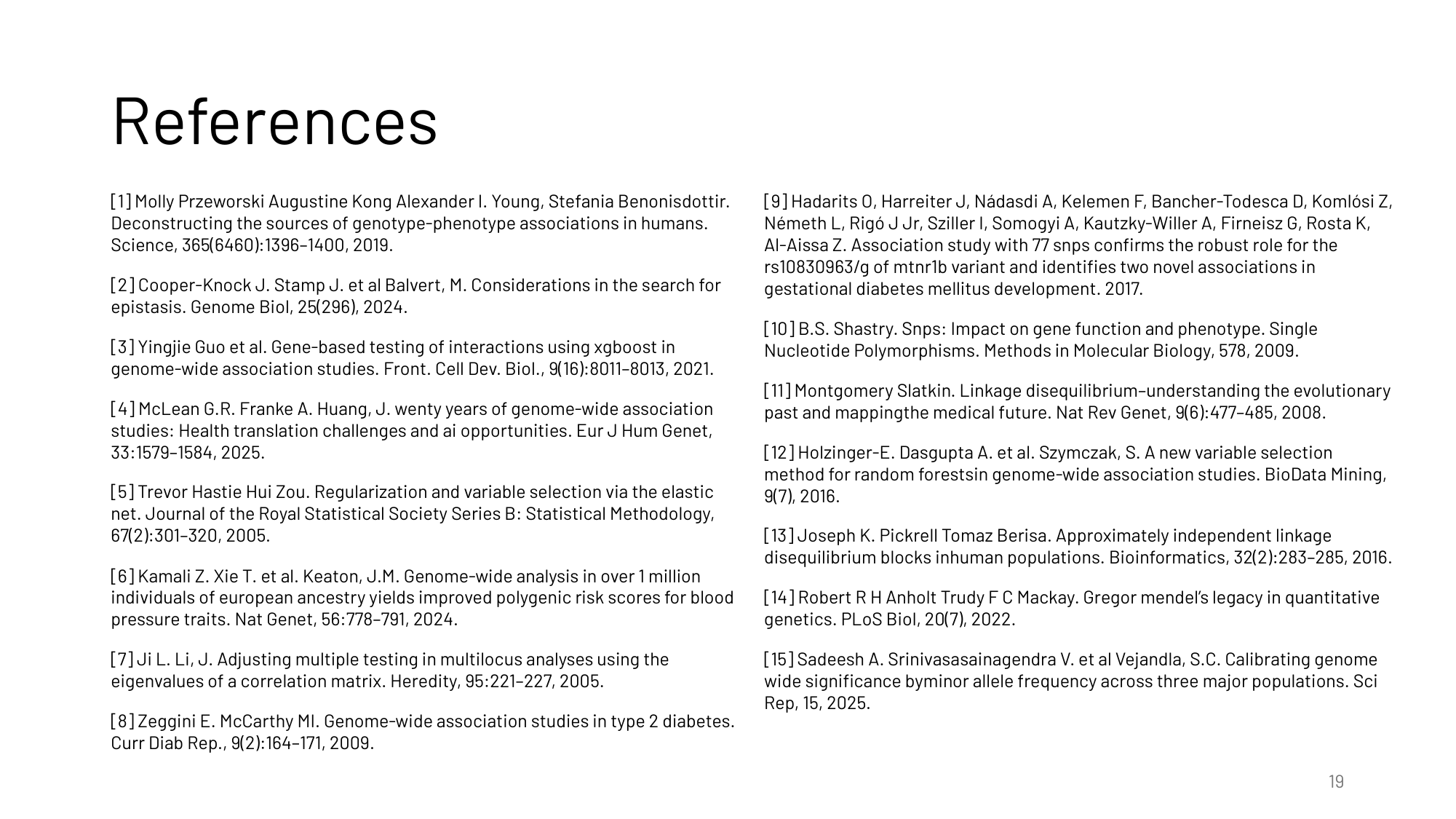

# References
[1] Molly Przeworski Augustine Kong Alexander I. Young, Stefania Benonisdottir. Deconstructing the sources of genotype-phenotype associations in humans. Science, 365(6460):1396–1400, 2019.
[2] Cooper-Knock J. Stamp J. et al Balvert, M. Considerations in the search for epistasis. Genome Biol, 25(296), 2024.
[3] Yingjie Guo et al. Gene-based testing of interactions using xgboost in genome-wide association studies. Front. Cell Dev. Biol., 9(16):8011–8013, 2021.
[4] McLean G.R. Franke A. Huang, J. wenty years of genome-wide association studies: Health translation challenges and ai opportunities. Eur J Hum Genet, 33:1579–1584, 2025.
[5] Trevor Hastie Hui Zou. Regularization and variable selection via the elastic net. Journal of the Royal Statistical Society Series B: Statistical Methodology, 67(2):301–320, 2005.
[6] Kamali Z. Xie T. et al. Keaton, J.M. Genome-wide analysis in over 1 million individuals of european ancestry yields improved polygenic risk scores for blood pressure traits. Nat Genet, 56:778–791, 2024.
[7] Ji L. Li, J. Adjusting multiple testing in multilocus analyses using the eigenvalues of a correlation matrix. Heredity, 95:221–227, 2005.
[8] Zeggini E. McCarthy MI. Genome-wide association studies in type 2 diabetes. Curr Diab Rep., 9(2):164–171, 2009.
[9] Hadarits O, Harreiter J, Nádasdi A, Kelemen F, Bancher-Todesca D, Komlósi Z, Németh L, Rigó J Jr, Sziller I, Somogyi A, Kautzky-Willer A, Firneisz G, Rosta K, Al-Aissa Z. Association study with 77 snps confirms the robust role for the rs10830963/g of mtnr1b variant and identifies two novel associations in gestational diabetes mellitus development. 2017.
[10] B.S. Shastry. Snps: Impact on gene function and phenotype. Single Nucleotide Polymorphisms. Methods in Molecular Biology, 578, 2009.
[11] Montgomery Slatkin. Linkage disequilibrium–understanding the evolutionary past and mappingthe medical future. Nat Rev Genet, 9(6):477–485, 2008.
[12] Holzinger-E. Dasgupta A. et al. Szymczak, S. A new variable selection method for random forestsin genome-wide association studies. BioData Mining, 9(7), 2016.
[13] Joseph K. Pickrell Tomaz Berisa. Approximately independent linkage disequilibrium blocks inhuman populations. Bioinformatics, 32(2):283–285, 2016.
[14] Robert R H Anholt Trudy F C Mackay. Gregor mendel’s legacy in quantitative genetics. PLoS Biol, 20(7), 2022.
[15] Sadeesh A. Srinivasasainagendra V. et al Vejandla, S.C. Calibrating genome wide significance byminor allele frequency across three major populations. Sci Rep, 15, 2025.
19